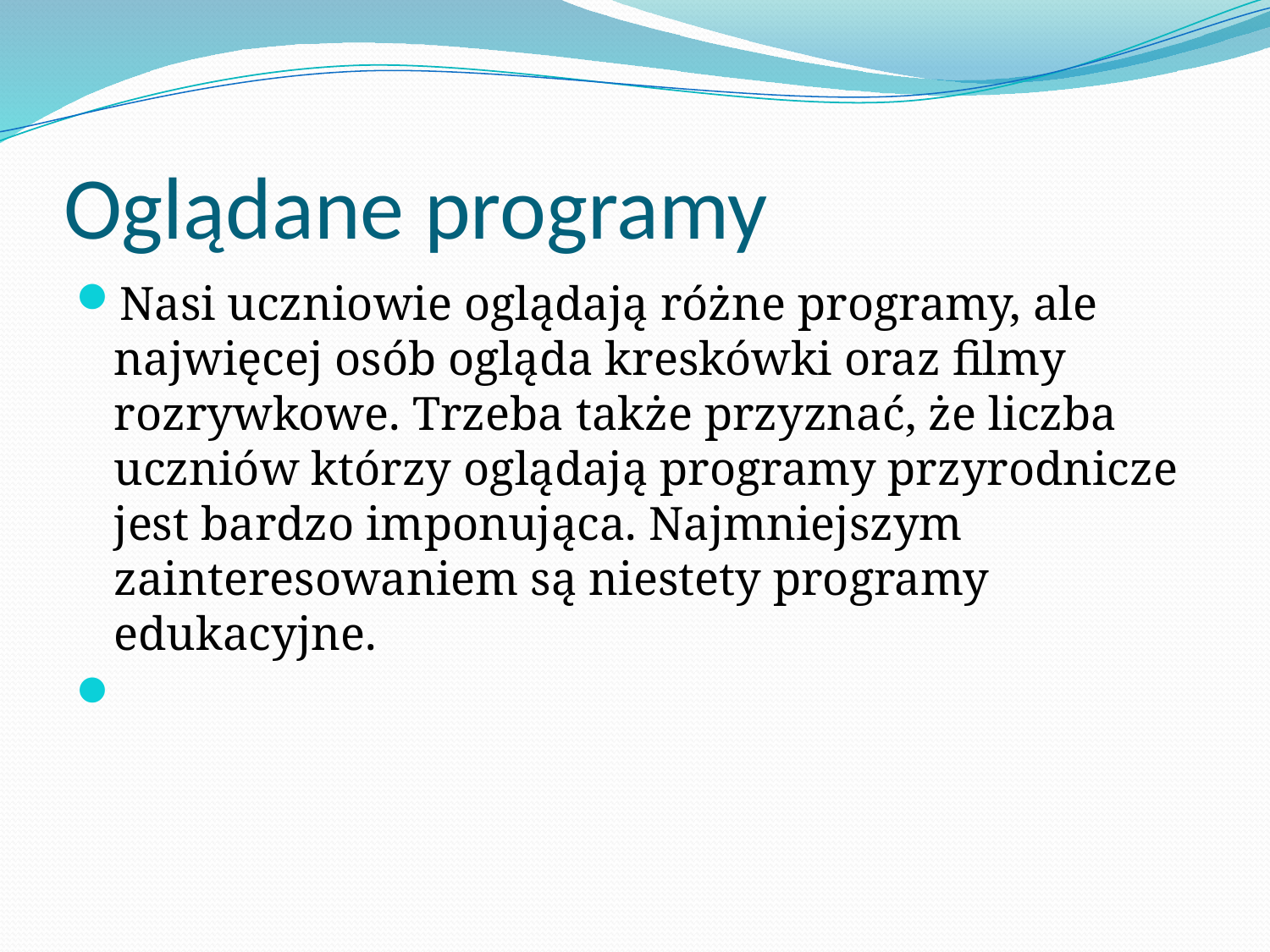

# Oglądane programy
Nasi uczniowie oglądają różne programy, ale najwięcej osób ogląda kreskówki oraz filmy rozrywkowe. Trzeba także przyznać, że liczba uczniów którzy oglądają programy przyrodnicze  jest bardzo imponująca. Najmniejszym zainteresowaniem są niestety programy edukacyjne.